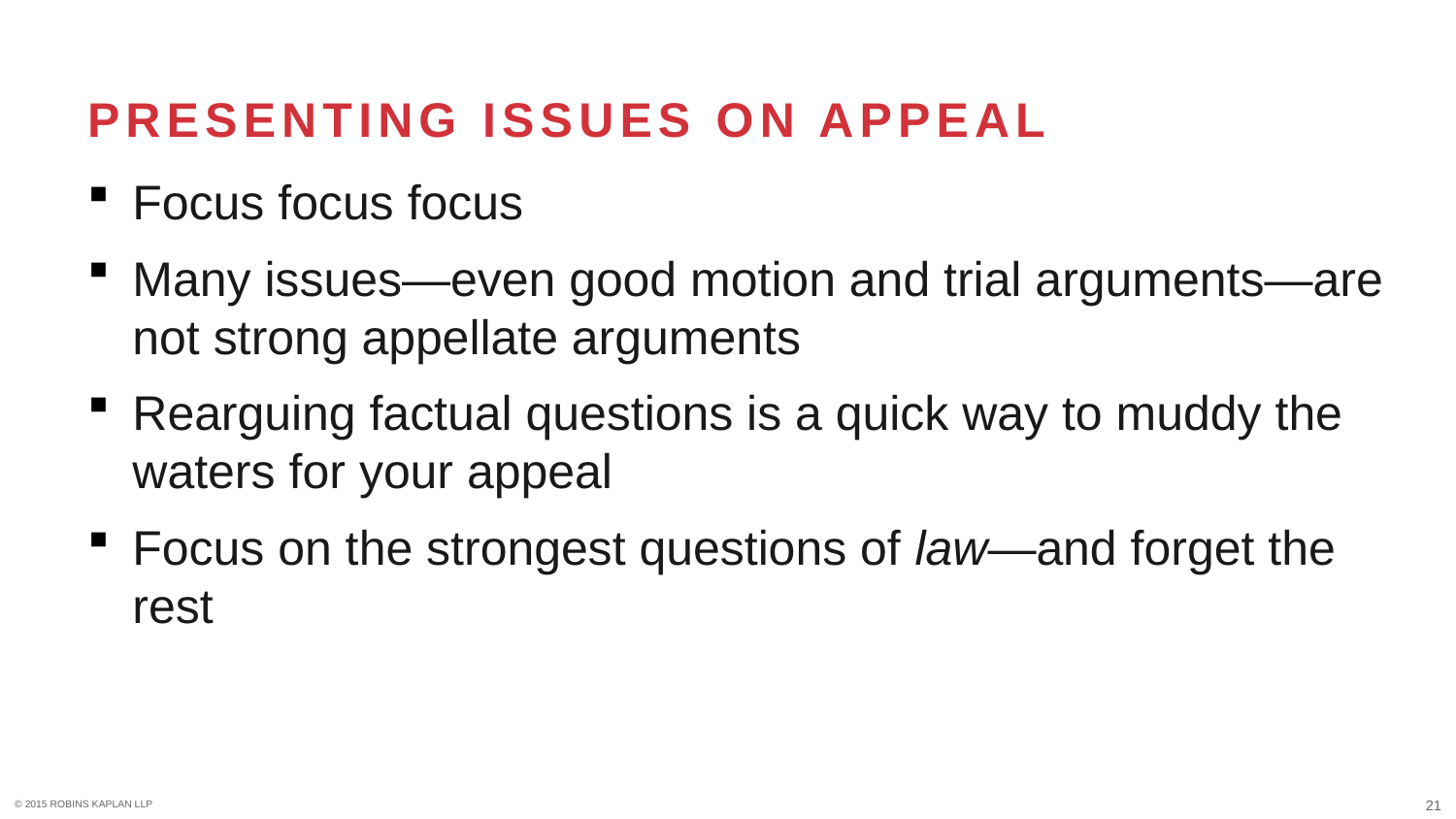

# Presenting issues on appeal
Focus focus focus
Many issues—even good motion and trial arguments—are not strong appellate arguments
Rearguing factual questions is a quick way to muddy the waters for your appeal
Focus on the strongest questions of law—and forget the rest

21